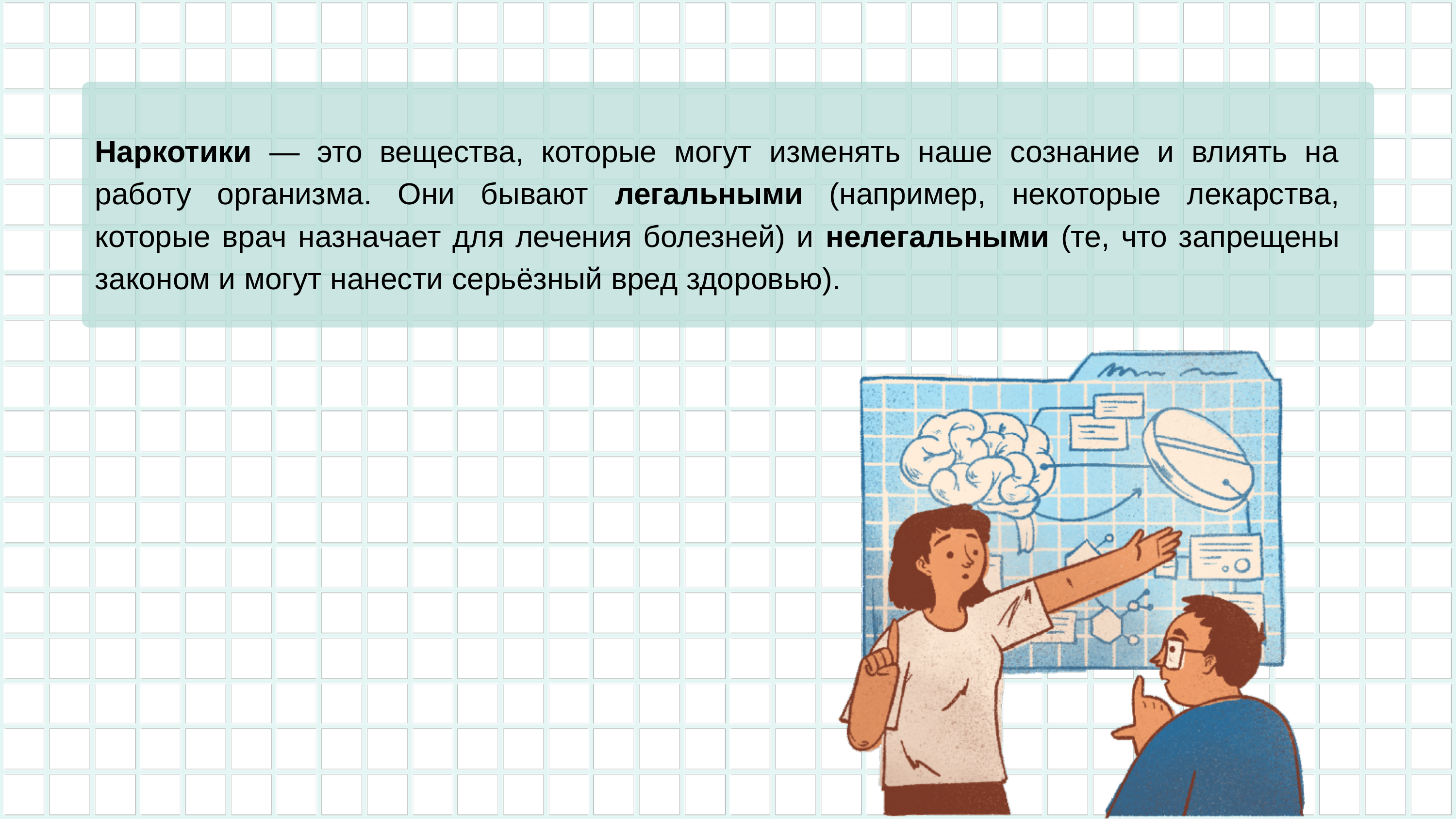

Наркотики — это вещества, которые могут изменять наше сознание и влиять на работу организма. Они бывают легальными (например, некоторые лекарства, которые врач назначает для лечения болезней) и нелегальными (те, что запрещены законом и могут нанести серьёзный вред здоровью).